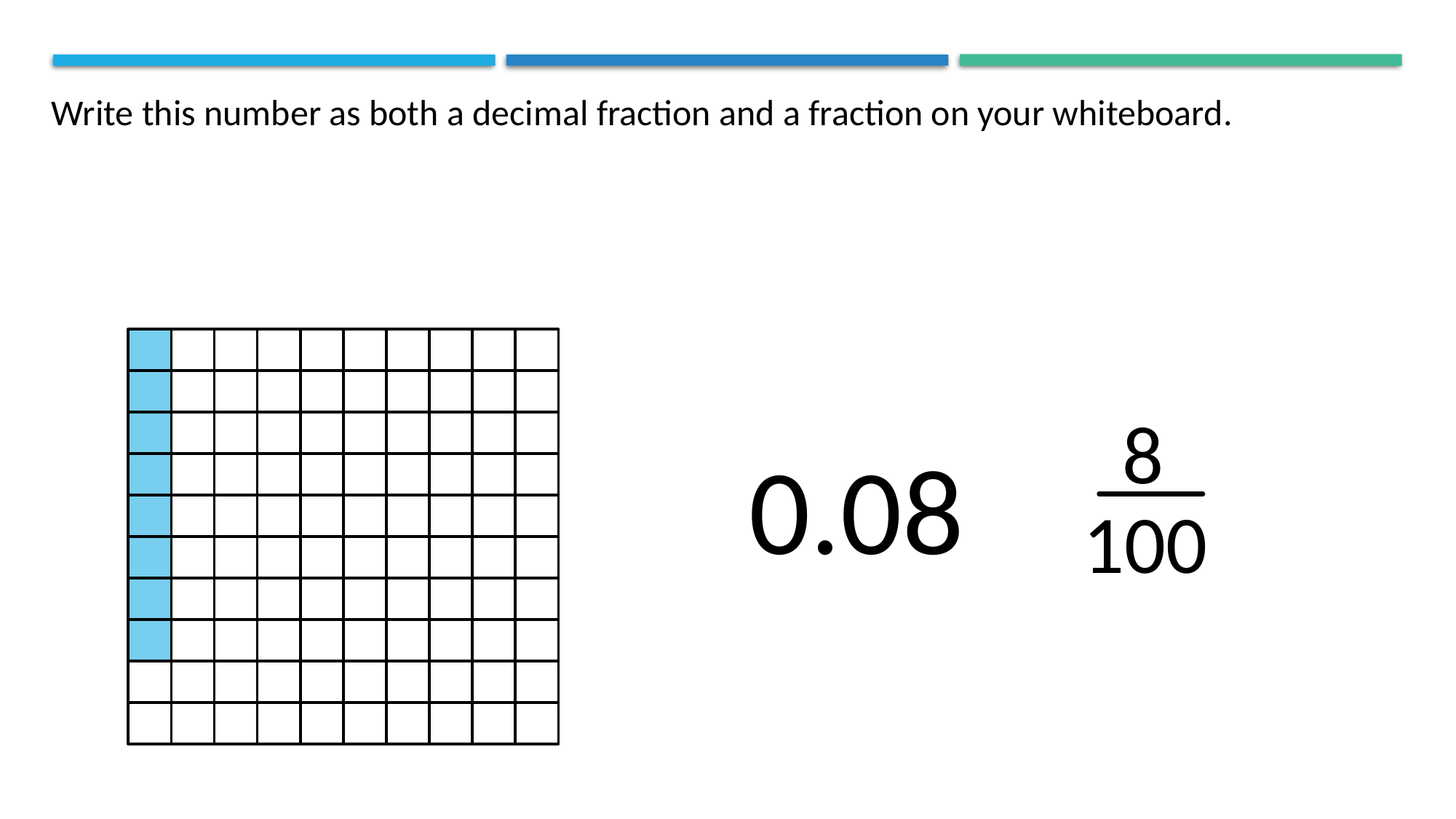

Write this number as both a decimal fraction and a fraction on your whiteboard.

8

0.08

100